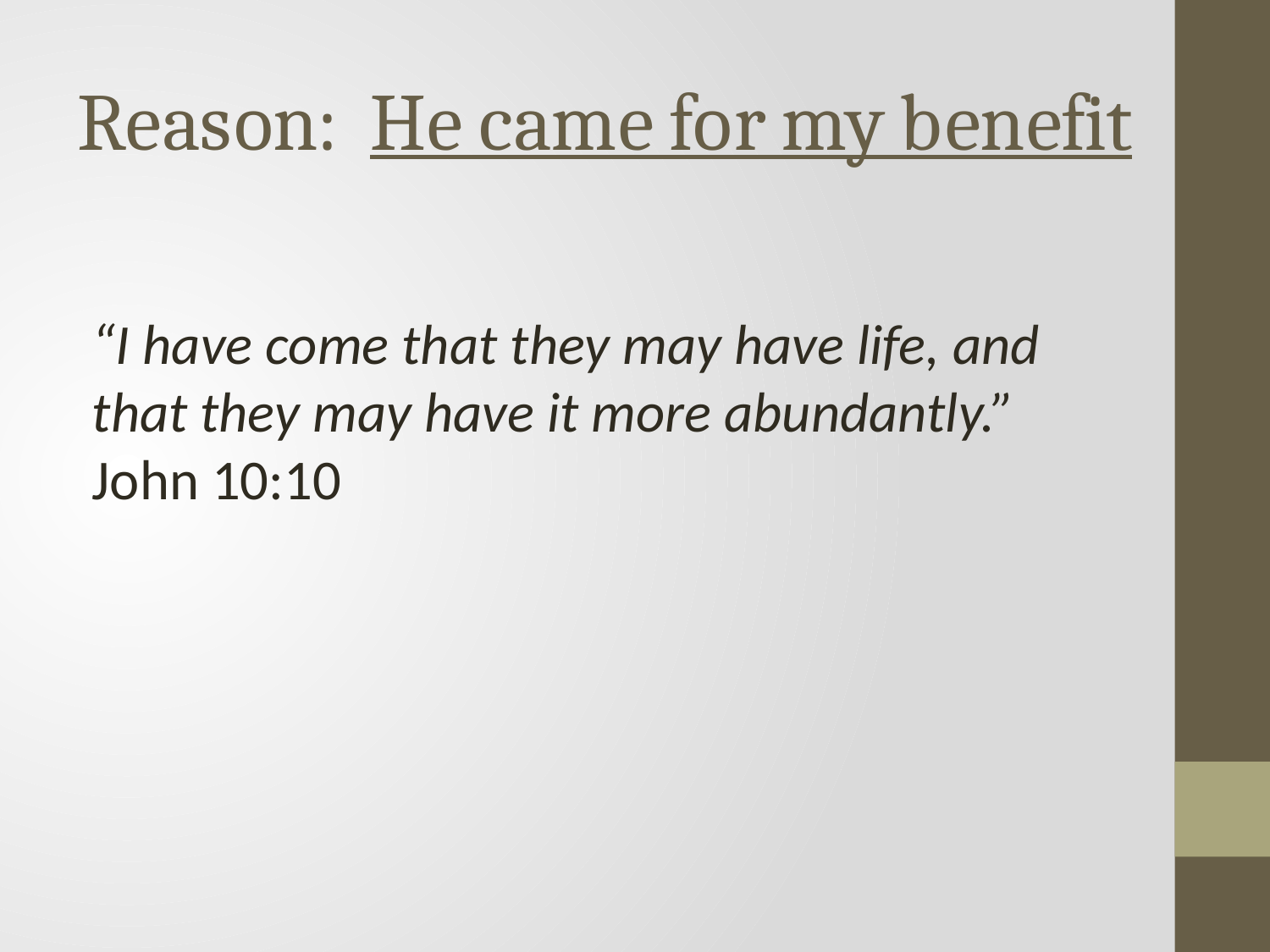

# Reason:  He came for my benefit

“I have come that they may have life, and that they may have it more abundantly.”  John 10:10